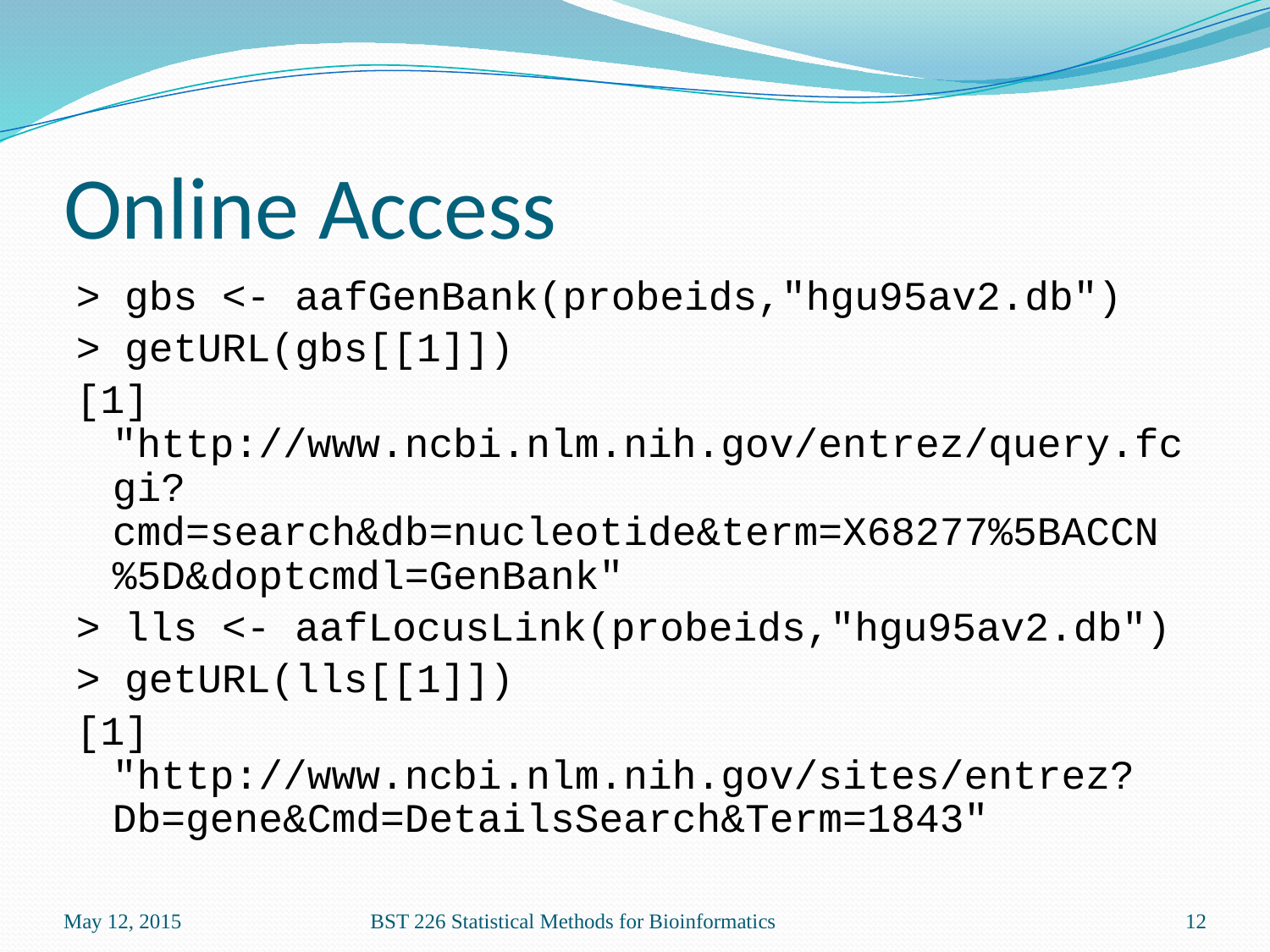

# Online Access
> gbs <- aafGenBank(probeids,"hgu95av2.db")
> getURL(gbs[[1]])
[1] "http://www.ncbi.nlm.nih.gov/entrez/query.fcgi?cmd=search&db=nucleotide&term=X68277%5BACCN%5D&doptcmdl=GenBank"
> lls <- aafLocusLink(probeids,"hgu95av2.db")
> getURL(lls[[1]])
[1] "http://www.ncbi.nlm.nih.gov/sites/entrez?Db=gene&Cmd=DetailsSearch&Term=1843"

May 12, 2015
BST 226 Statistical Methods for Bioinformatics
12